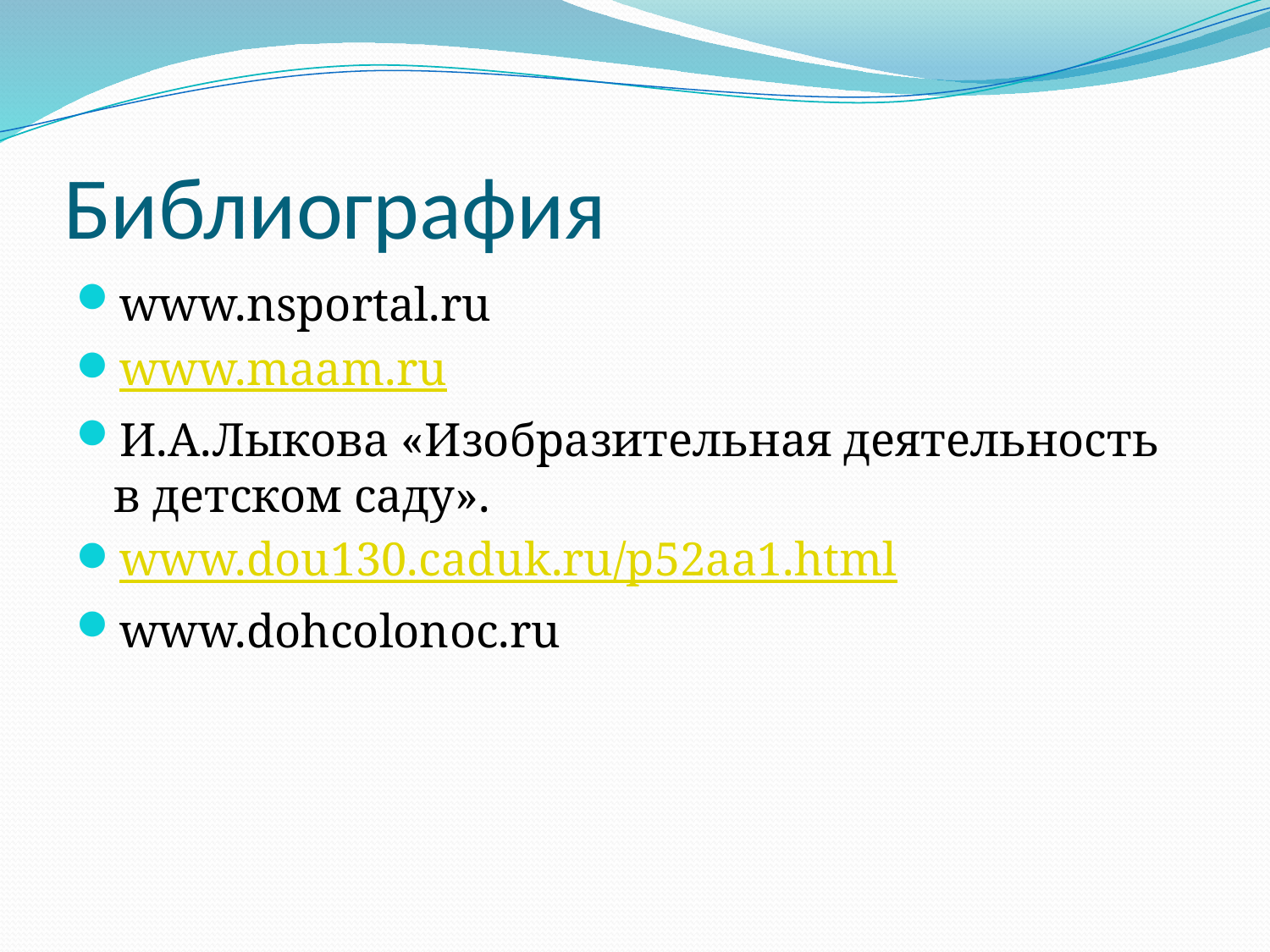

# Библиография
www.nsportal.ru
www.maam.ru
И.А.Лыкова «Изобразительная деятельность в детском саду».
www.dou130.caduk.ru/p52aa1.html
www.dohcolonoc.ru